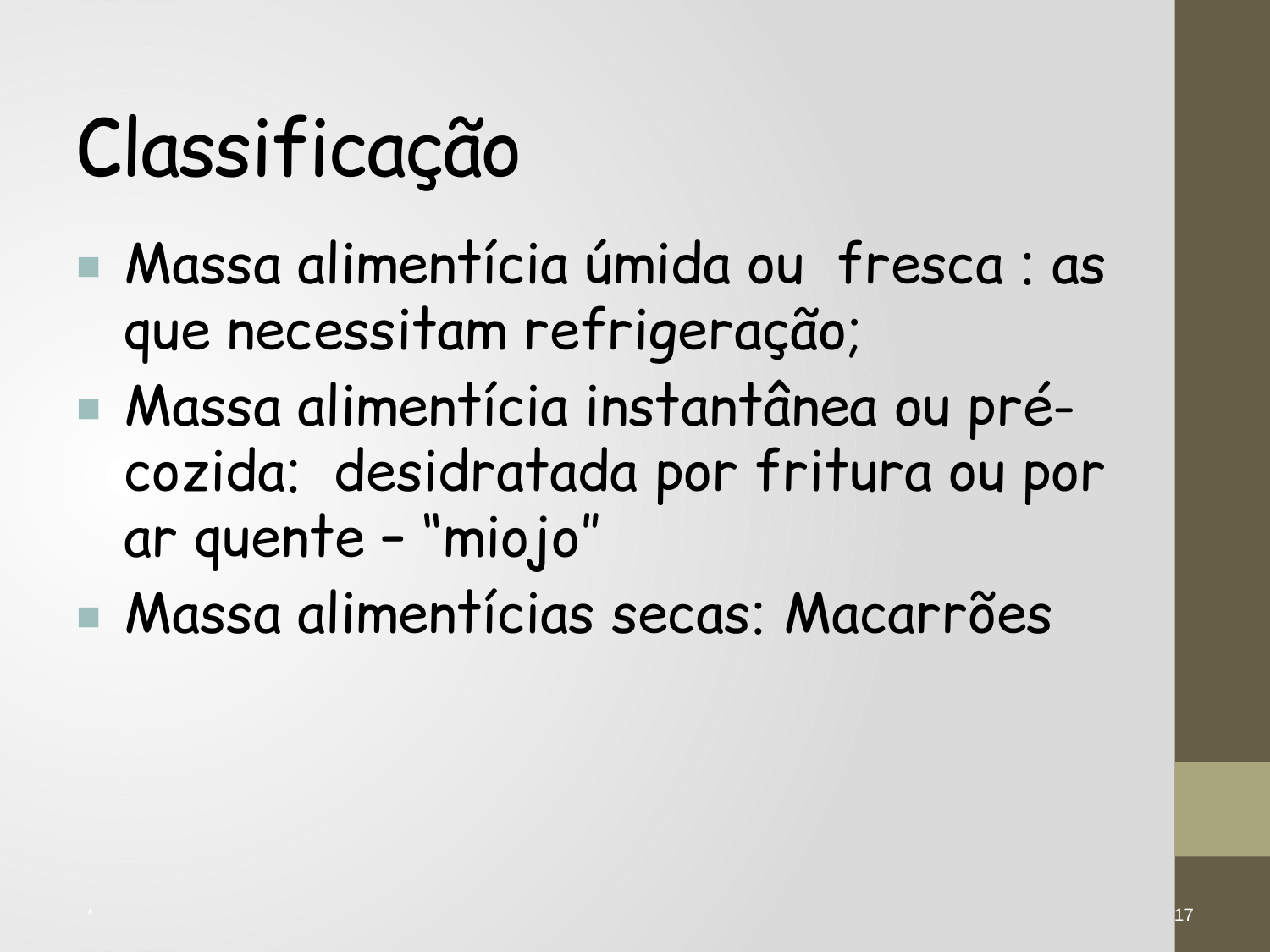

# Classificação
Massa alimentícia úmida ou  fresca : as que necessitam refrigeração;
Massa alimentícia instantânea ou pré-cozida:  desidratada por fritura ou por ar quente – “miojo”
Massa alimentícias secas: Macarrões
*
17